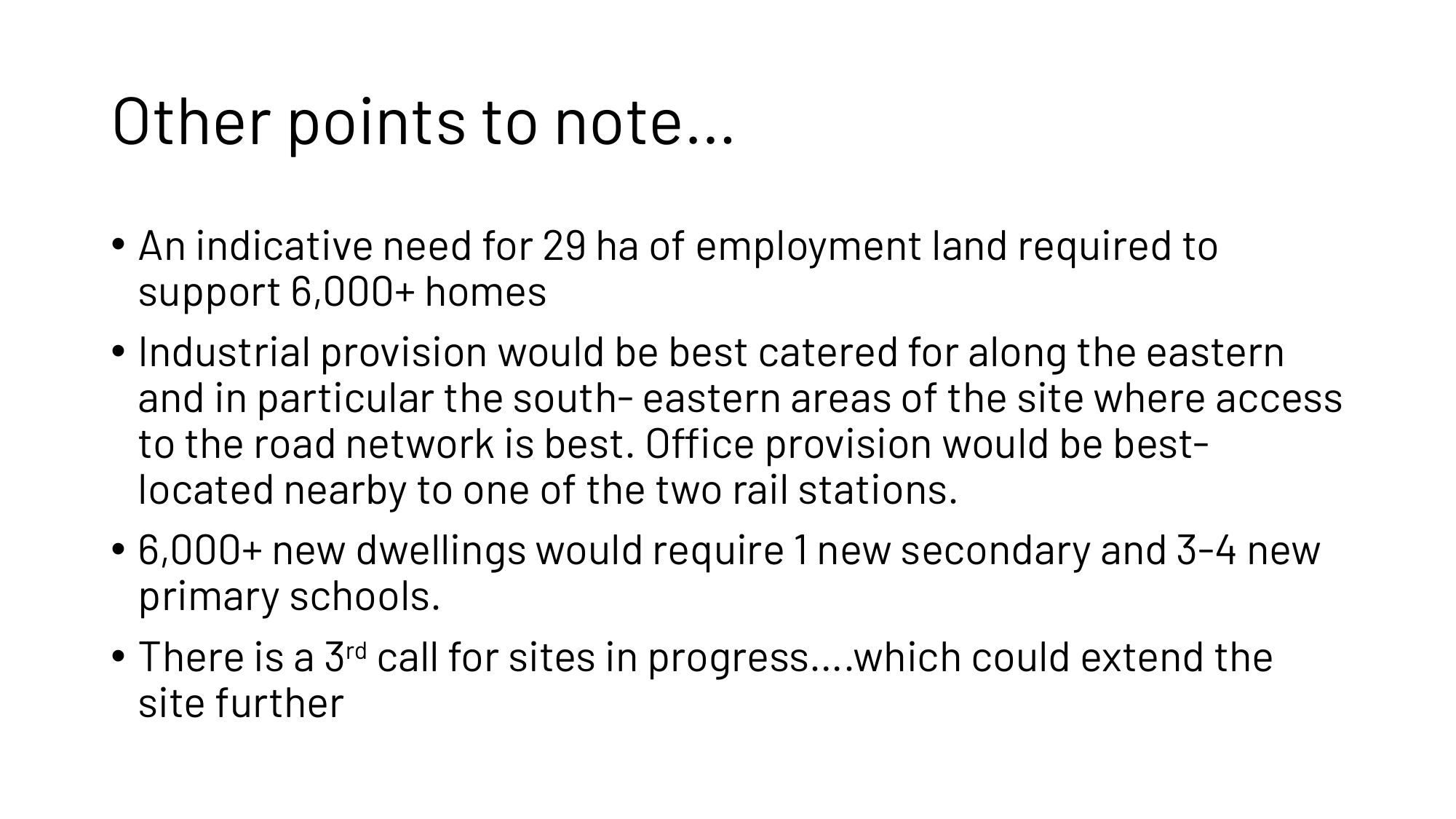

# Other points to note…
An indicative need for 29 ha of employment land required to support 6,000+ homes
Industrial provision would be best catered for along the eastern and in particular the south- eastern areas of the site where access to the road network is best. Office provision would be best-located nearby to one of the two rail stations.
6,000+ new dwellings would require 1 new secondary and 3-4 new primary schools.
There is a 3rd call for sites in progress….which could extend the site further